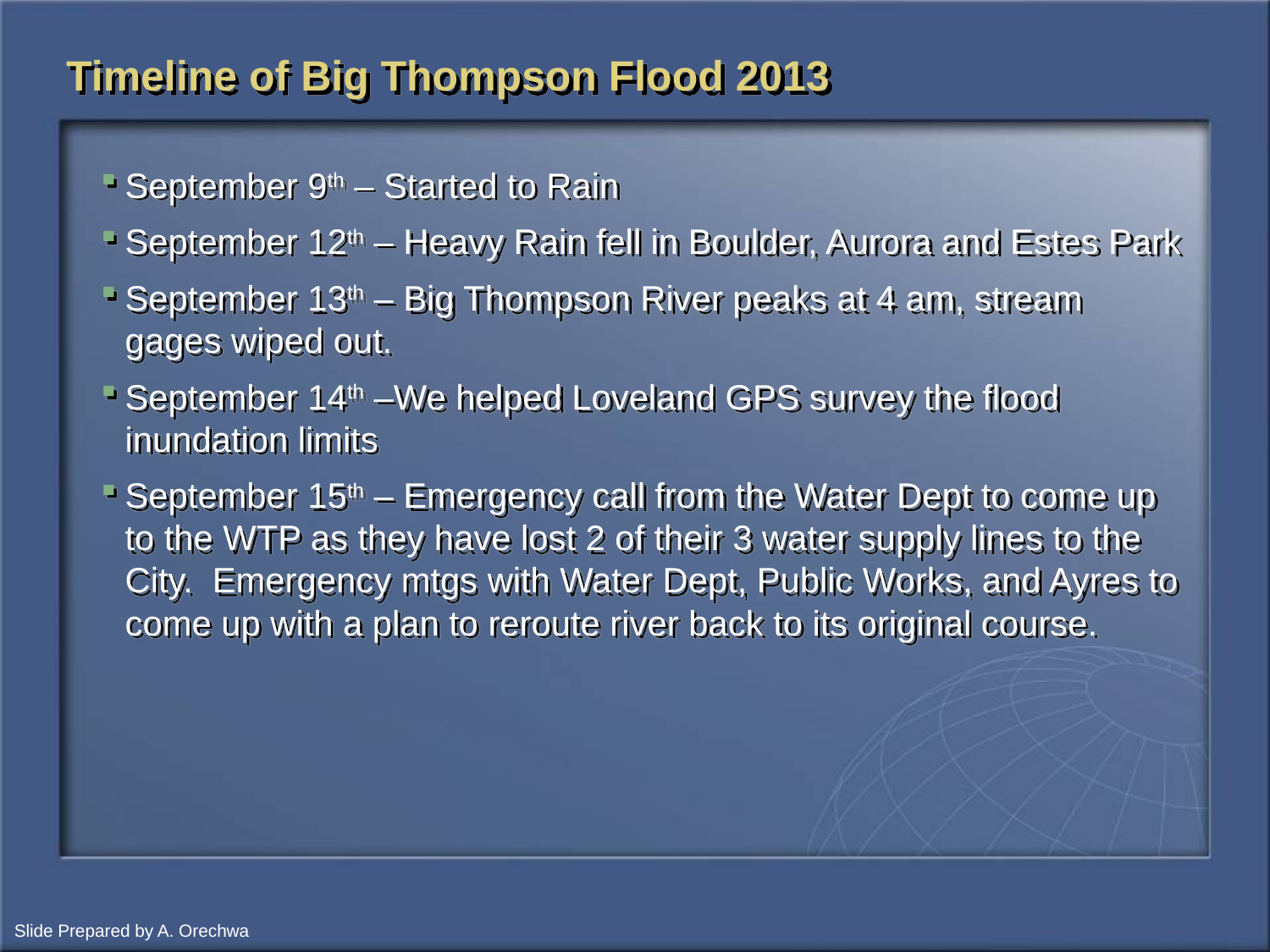

# Timeline of Big Thompson Flood 2013
September 9th – Started to Rain
September 12th – Heavy Rain fell in Boulder, Aurora and Estes Park
September 13th – Big Thompson River peaks at 4 am, stream gages wiped out.
September 14th –We helped Loveland GPS survey the flood inundation limits
September 15th – Emergency call from the Water Dept to come up to the WTP as they have lost 2 of their 3 water supply lines to the City.  Emergency mtgs with Water Dept, Public Works, and Ayres to come up with a plan to reroute river back to its original course.

Slide Prepared by A. Orechwa